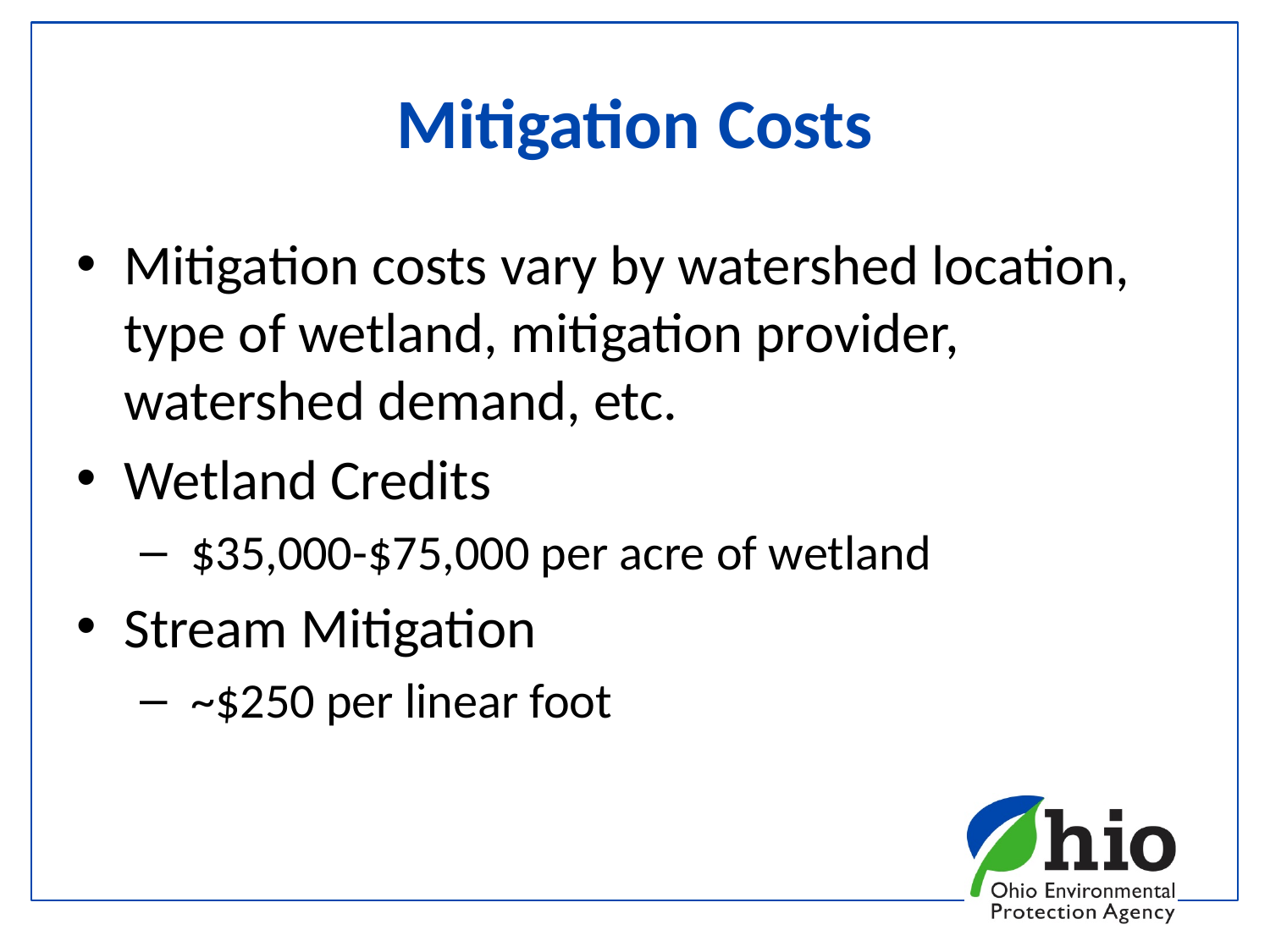

# Mitigation Costs
Mitigation costs vary by watershed location, type of wetland, mitigation provider, watershed demand, etc.
Wetland Credits
 $35,000-$75,000 per acre of wetland
Stream Mitigation
 ~$250 per linear foot